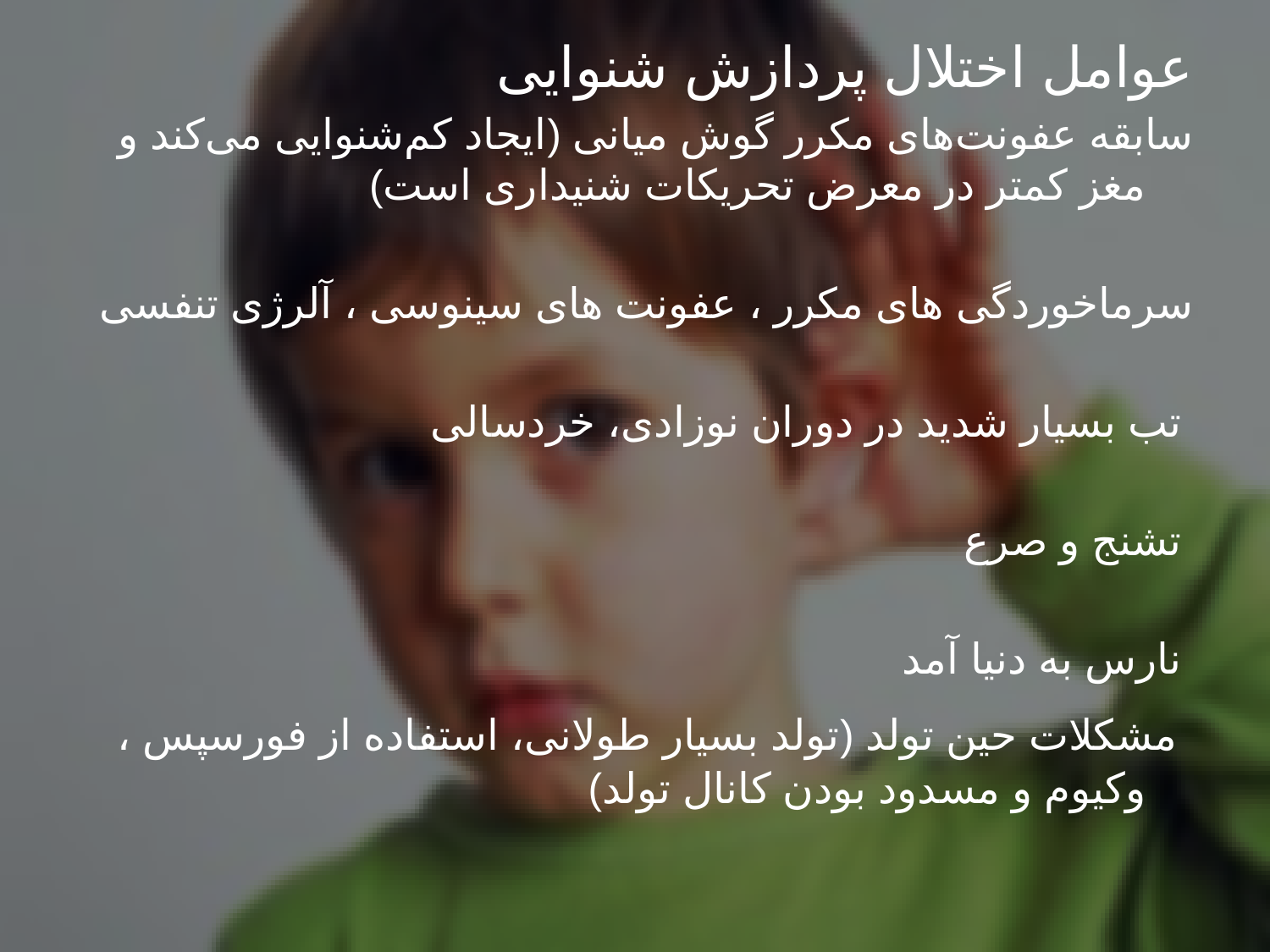

عوامل اختلال پردازش شنوایی
سابقه عفونت‌های مکرر گوش میانی (ایجاد کم‌شنوایی می‌کند و مغز کمتر در معرض تحریکات شنیداری است)

سرماخوردگی های مکرر ، عفونت های سینوسی ، آلرژی تنفسی

 تب بسیار شدید در دوران نوزادی، خردسالی

 تشنج و صرع

 نارس به دنیا آمد
 مشکلات حین تولد (تولد بسیار طولانی، استفاده از فورسپس ، وکیوم و مسدود بودن کانال تولد)